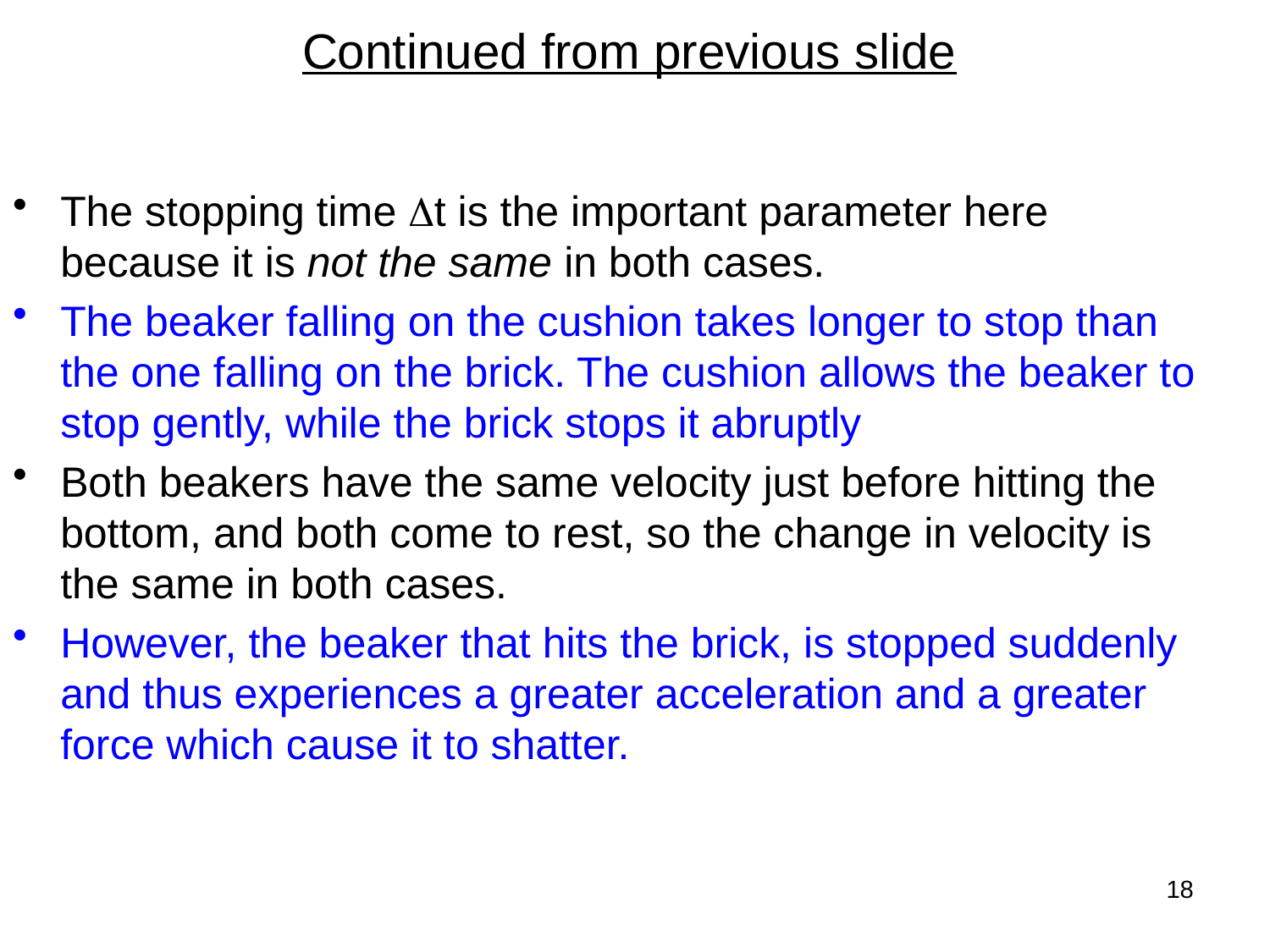

# Continued from previous slide
The stopping time Δt is the important parameter here because it is not the same in both cases.
The beaker falling on the cushion takes longer to stop than the one falling on the brick. The cushion allows the beaker to stop gently, while the brick stops it abruptly
Both beakers have the same velocity just before hitting the bottom, and both come to rest, so the change in velocity is the same in both cases.
However, the beaker that hits the brick, is stopped suddenly and thus experiences a greater acceleration and a greater force which cause it to shatter.
18